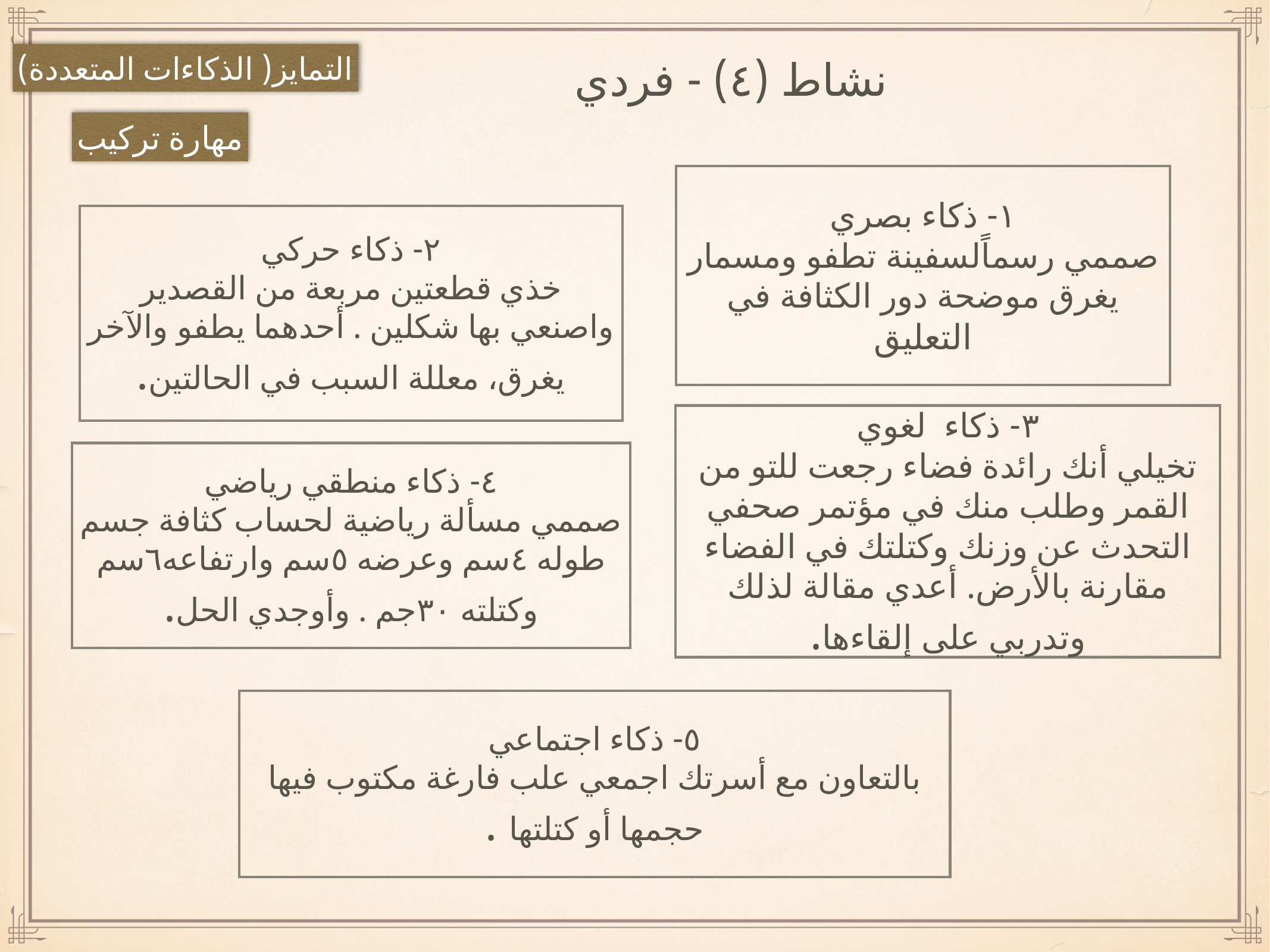

التمايز( الذكاءات المتعددة)
نشاط (٤) - فردي
مهارة تركيب
١- ذكاء بصري
صممي رسماًلسفينة تطفو ومسمار يغرق موضحة دور الكثافة في التعليق
٢- ذكاء حركي
خذي قطعتين مربعة من القصدير واصنعي بها شكلين . أحدهما يطفو والآخر يغرق، معللة السبب في الحالتين.
٣- ذكاء  لغوي
تخيلي أنك رائدة فضاء رجعت للتو من القمر وطلب منك في مؤتمر صحفي التحدث عن وزنك وكتلتك في الفضاء مقارنة بالأرض. أعدي مقالة لذلك وتدربي على إلقاءها.
٤- ذكاء منطقي رياضي
صممي مسألة رياضية لحساب كثافة جسم طوله ٤سم وعرضه ٥سم وارتفاعه٦سم وكتلته ٣٠جم . وأوجدي الحل.
٥- ذكاء اجتماعي
بالتعاون مع أسرتك اجمعي علب فارغة مكتوب فيها حجمها أو كتلتها .